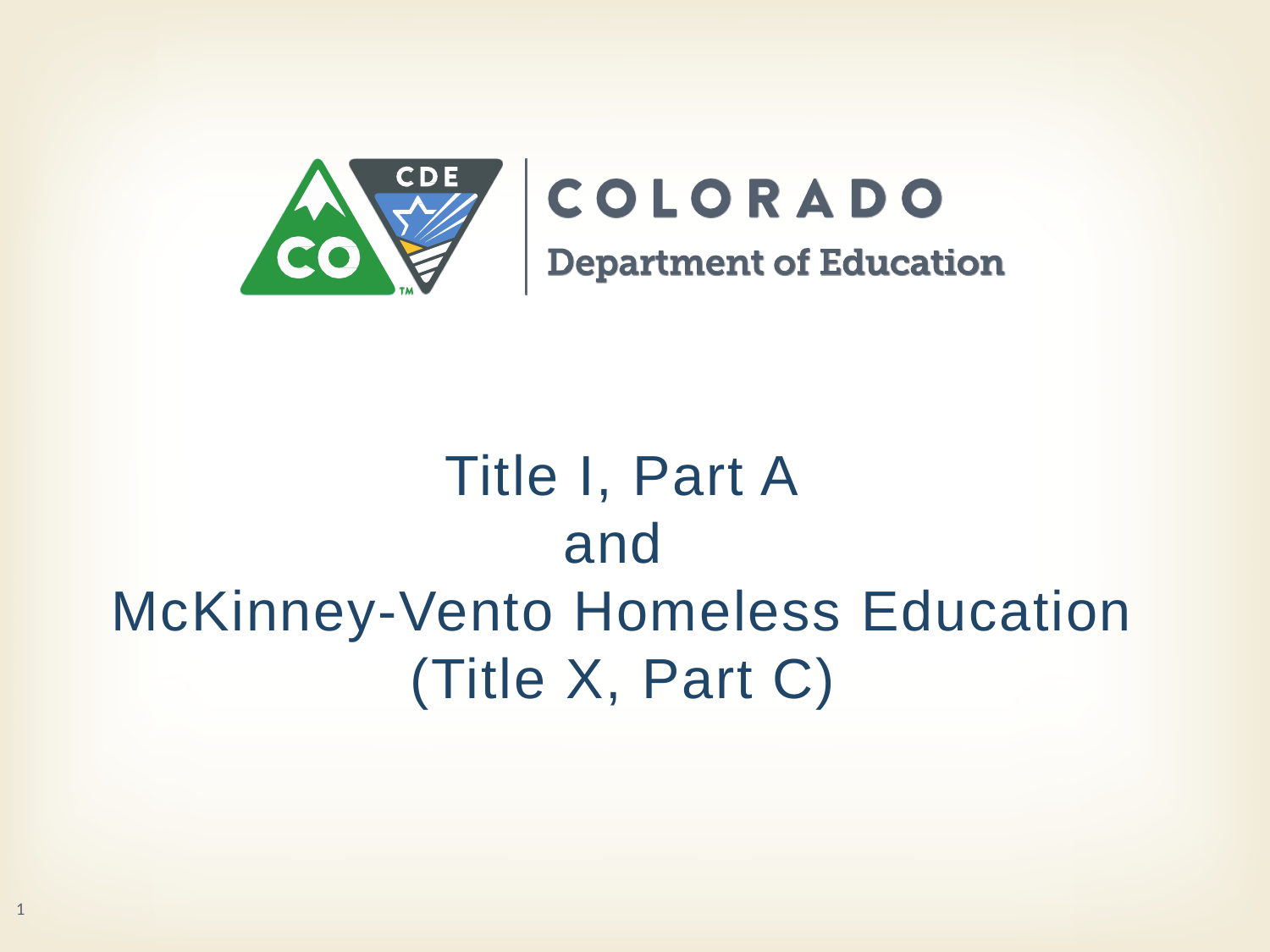

# Title I, Part A and McKinney-Vento Homeless Education (Title X, Part C)
1